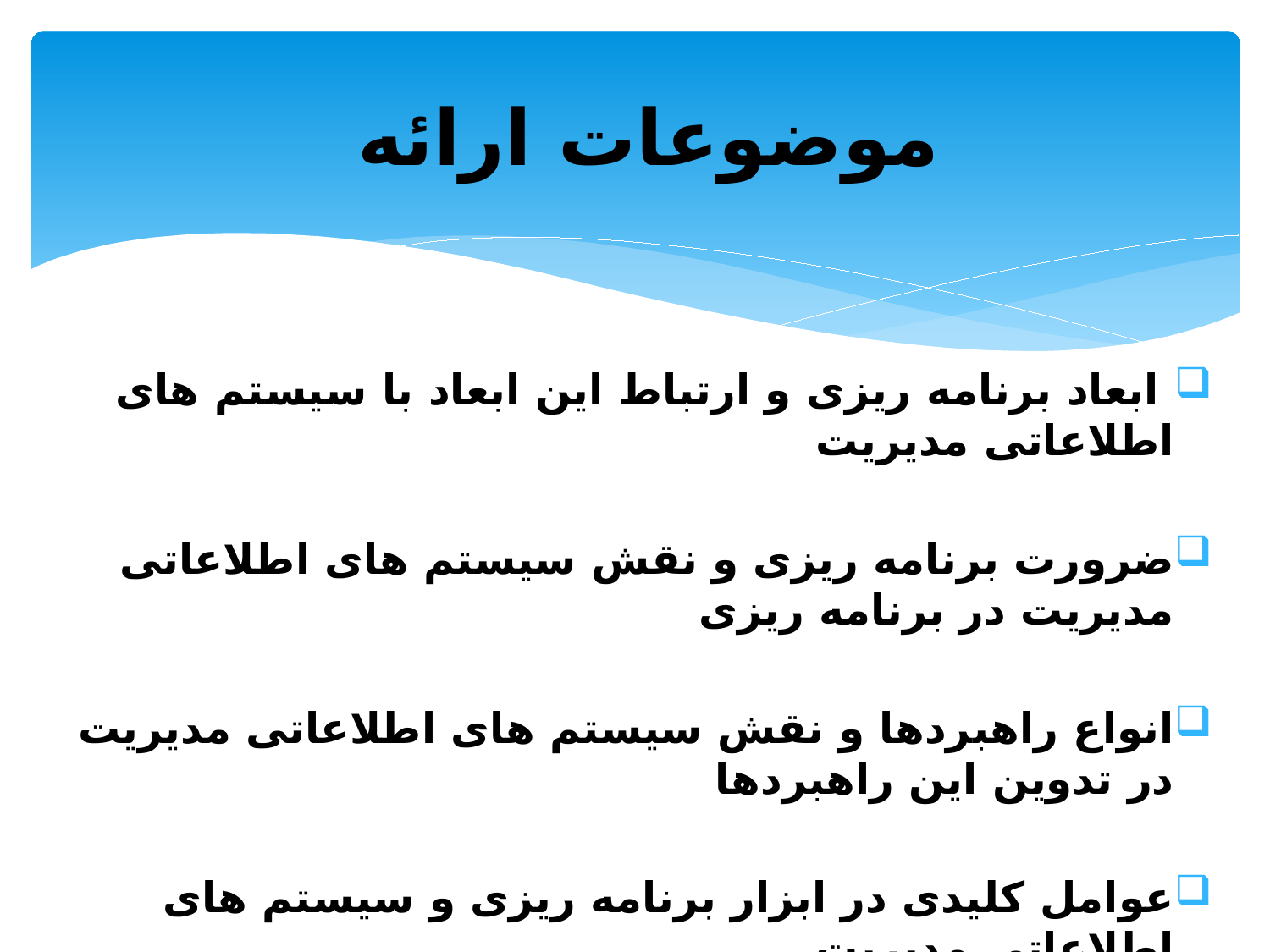

# موضوعات ارائه
 ابعاد برنامه ریزی و ارتباط این ابعاد با سیستم های اطلاعاتی مدیریت

ضرورت برنامه ریزی و نقش سیستم های اطلاعاتی مدیریت در برنامه ریزی

انواع راهبردها و نقش سیستم های اطلاعاتی مدیریت در تدوین این راهبردها

عوامل کلیدی در ابزار برنامه ریزی و سیستم های اطلاعاتی مدیریت